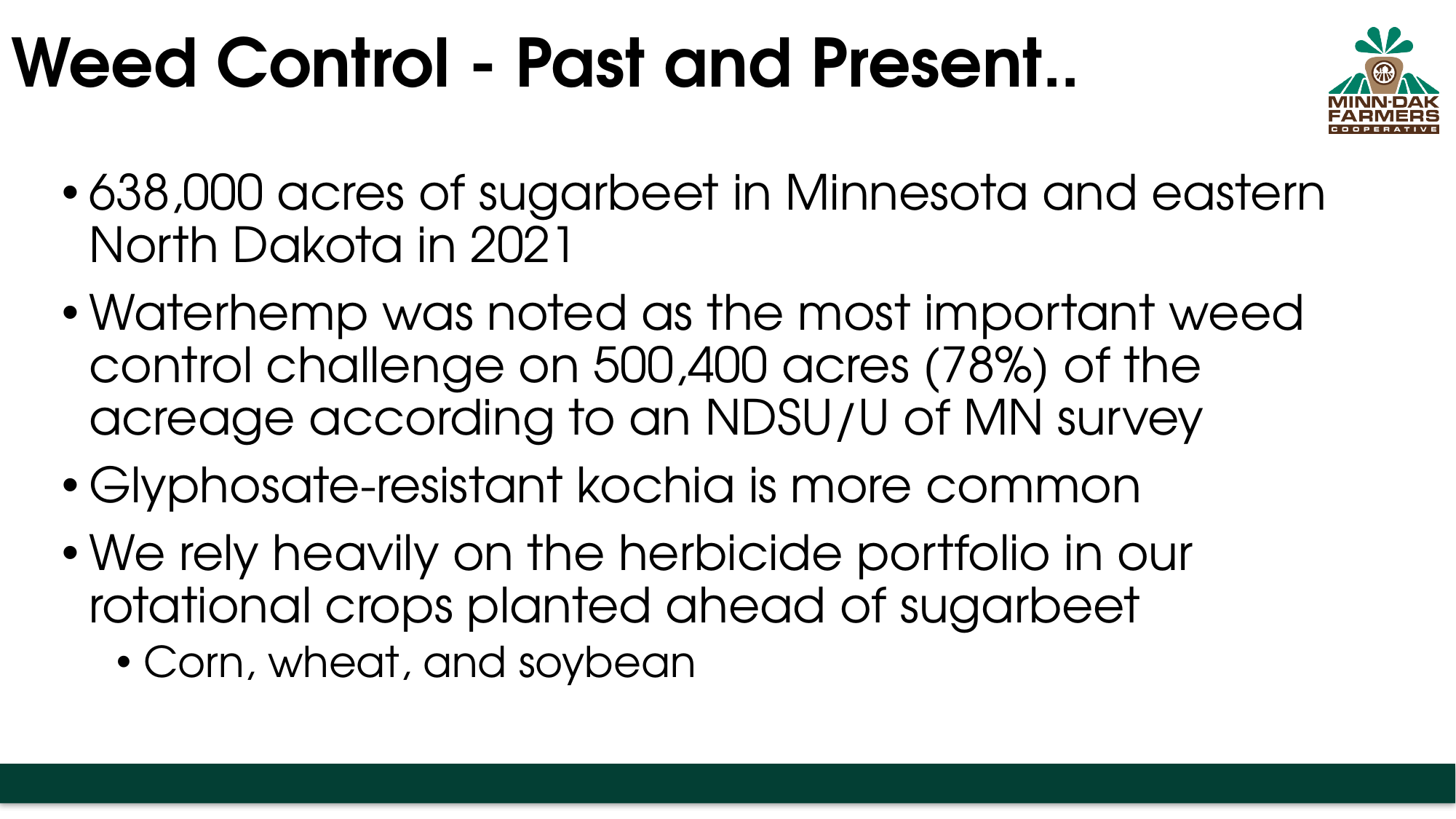

# Weed Control - Past and Present..
638,000 acres of sugarbeet in Minnesota and eastern North Dakota in 2021
Waterhemp was noted as the most important weed control challenge on 500,400 acres (78%) of the acreage according to an NDSU/U of MN survey
Glyphosate-resistant kochia is more common
We rely heavily on the herbicide portfolio in our rotational crops planted ahead of sugarbeet
Corn, wheat, and soybean